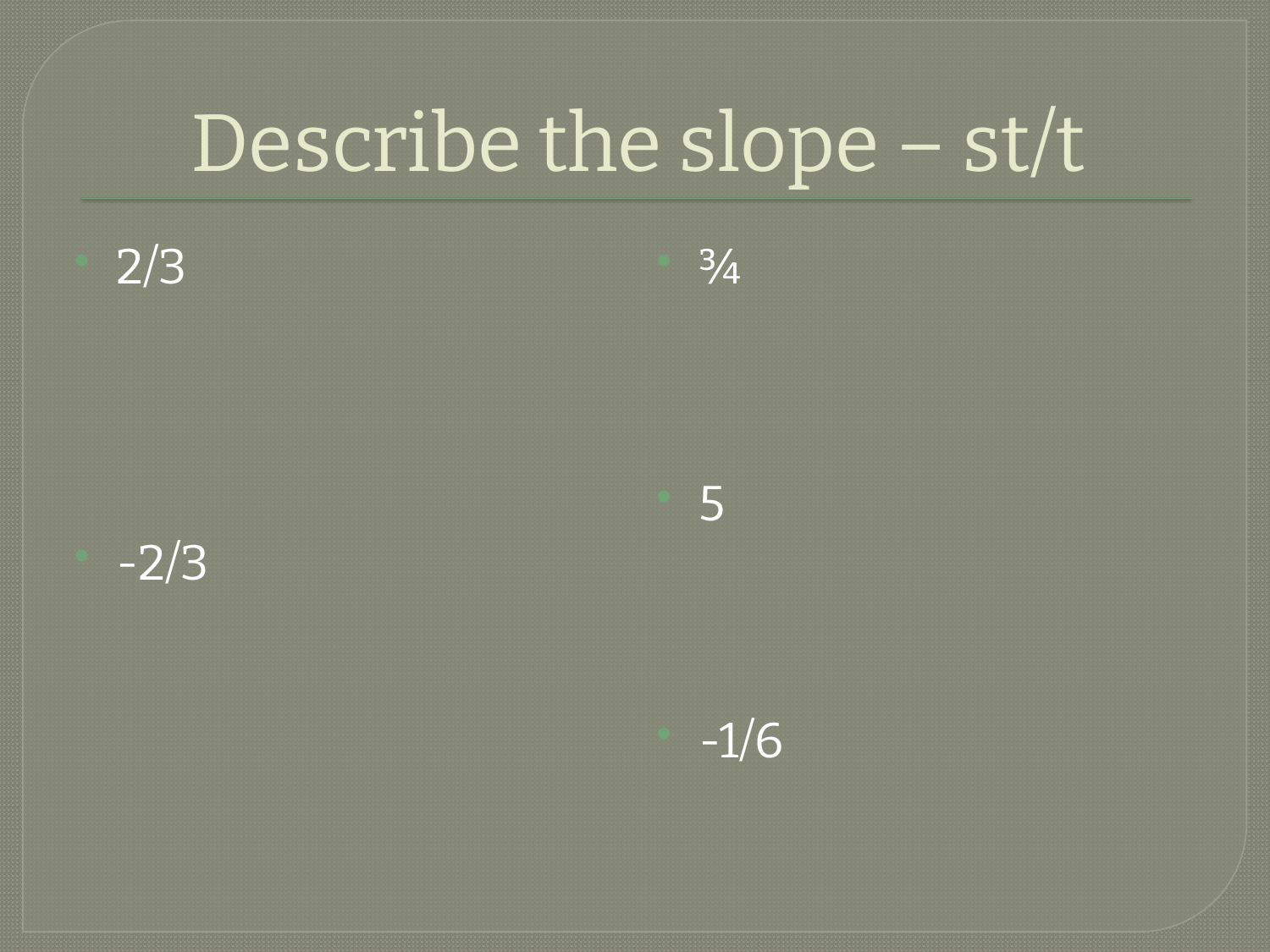

# Describe the slope – st/t
2/3

-2/3
¾

5

-1/6